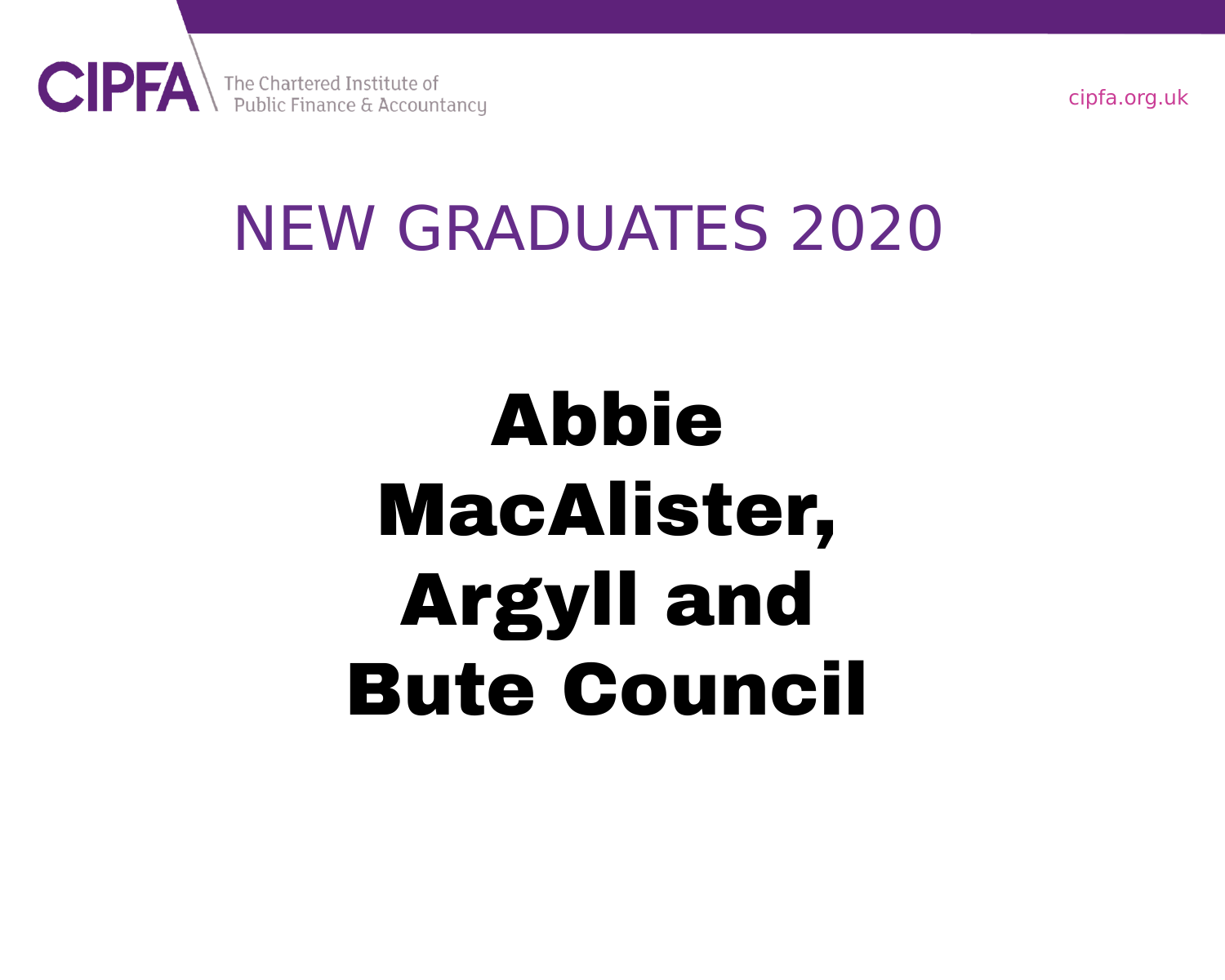

# NEW GRADUATES 2020
Abbie MacAlister, Argyll and Bute Council